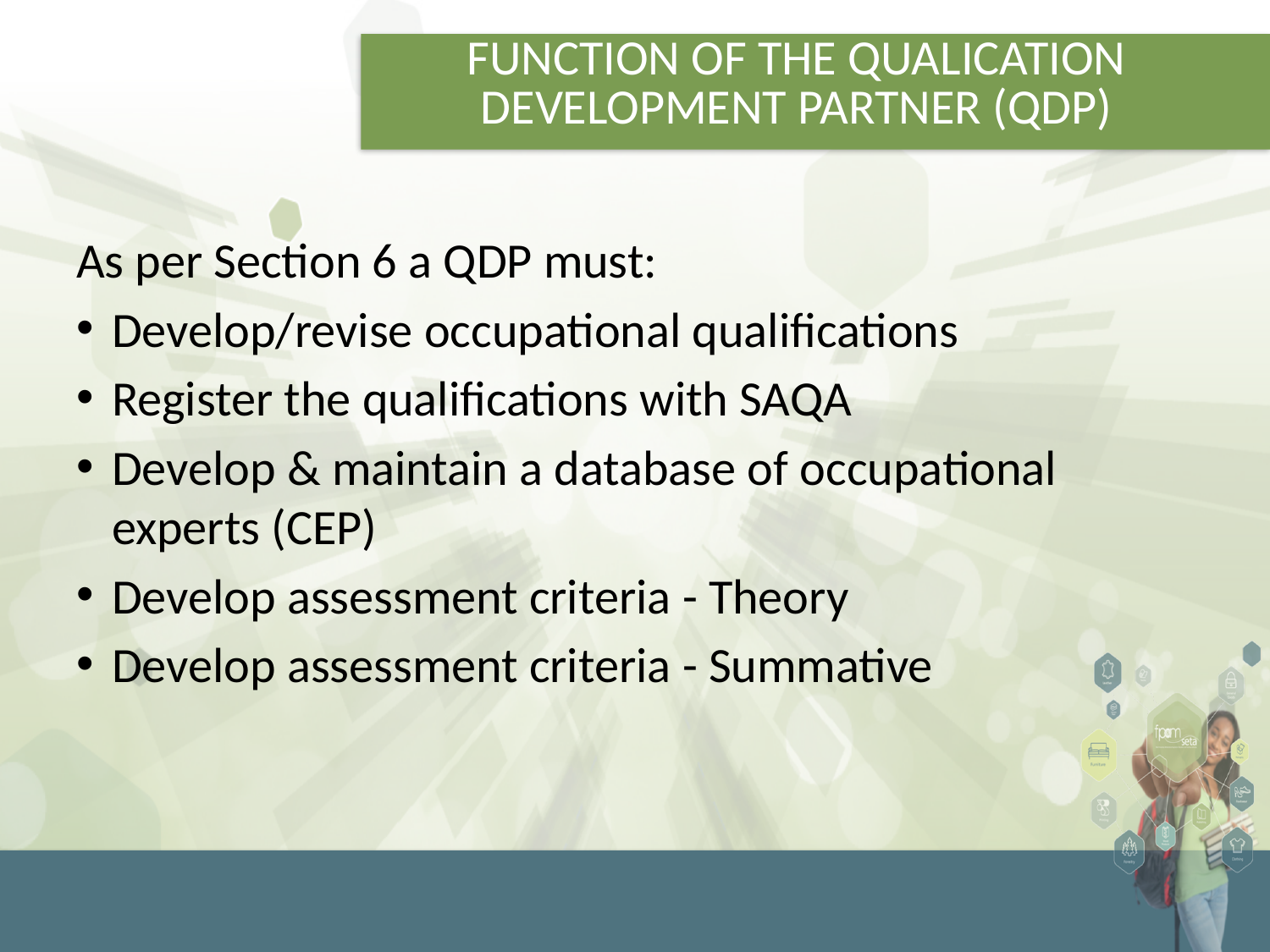

# FUNCTION OF THE QUALICATION DEVELOPMENT PARTNER (QDP)
As per Section 6 a QDP must:
Develop/revise occupational qualifications
Register the qualifications with SAQA
Develop & maintain a database of occupational experts (CEP)
Develop assessment criteria - Theory
Develop assessment criteria - Summative